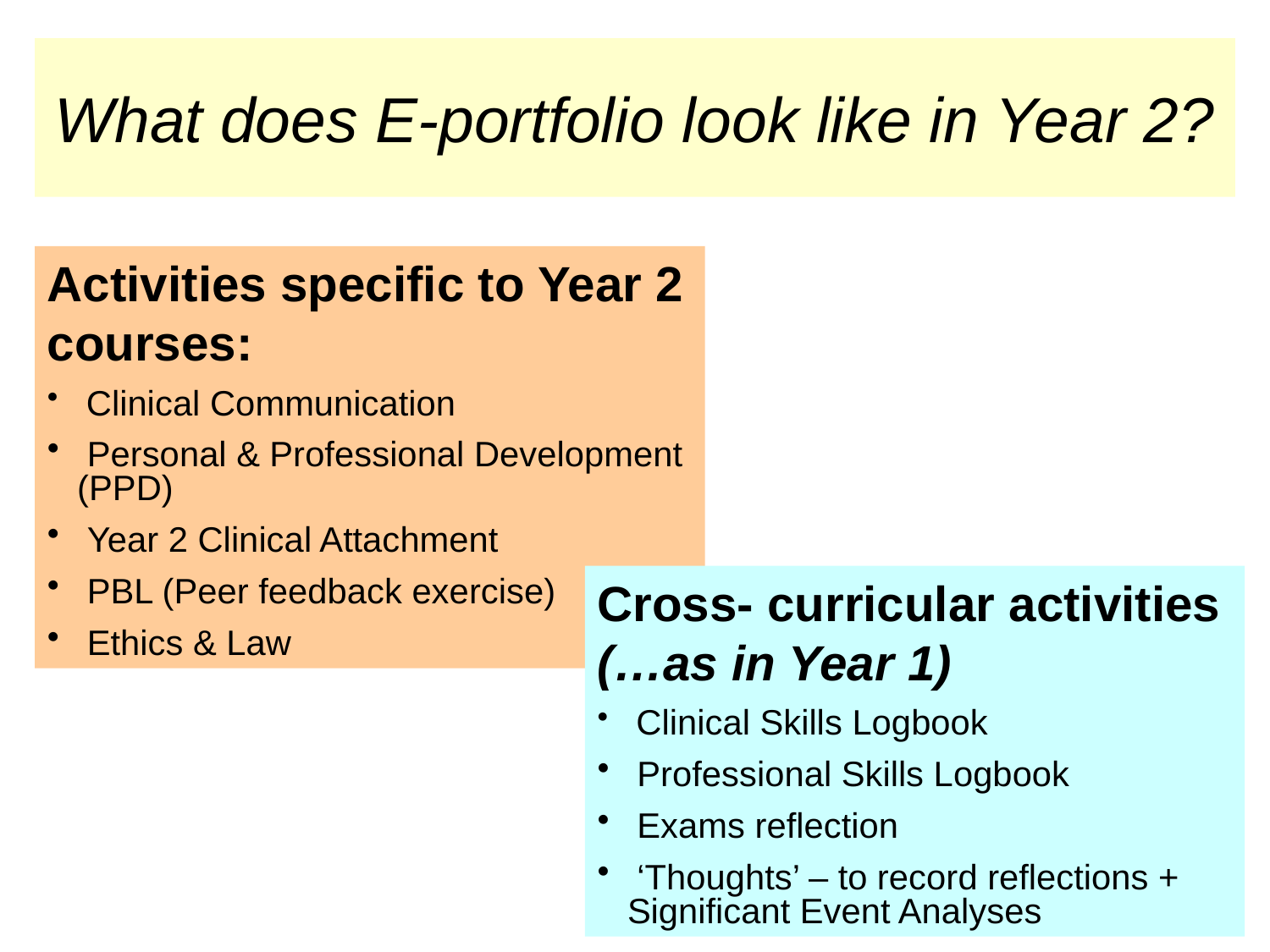

# What does E-portfolio look like in Year 2?
Activities specific to Year 2 courses:
 Clinical Communication
 Personal & Professional Development (PPD)
 Year 2 Clinical Attachment
 PBL (Peer feedback exercise)
 Ethics & Law
Cross- curricular activities (…as in Year 1)
 Clinical Skills Logbook
 Professional Skills Logbook
 Exams reflection
 ‘Thoughts’ – to record reflections + Significant Event Analyses